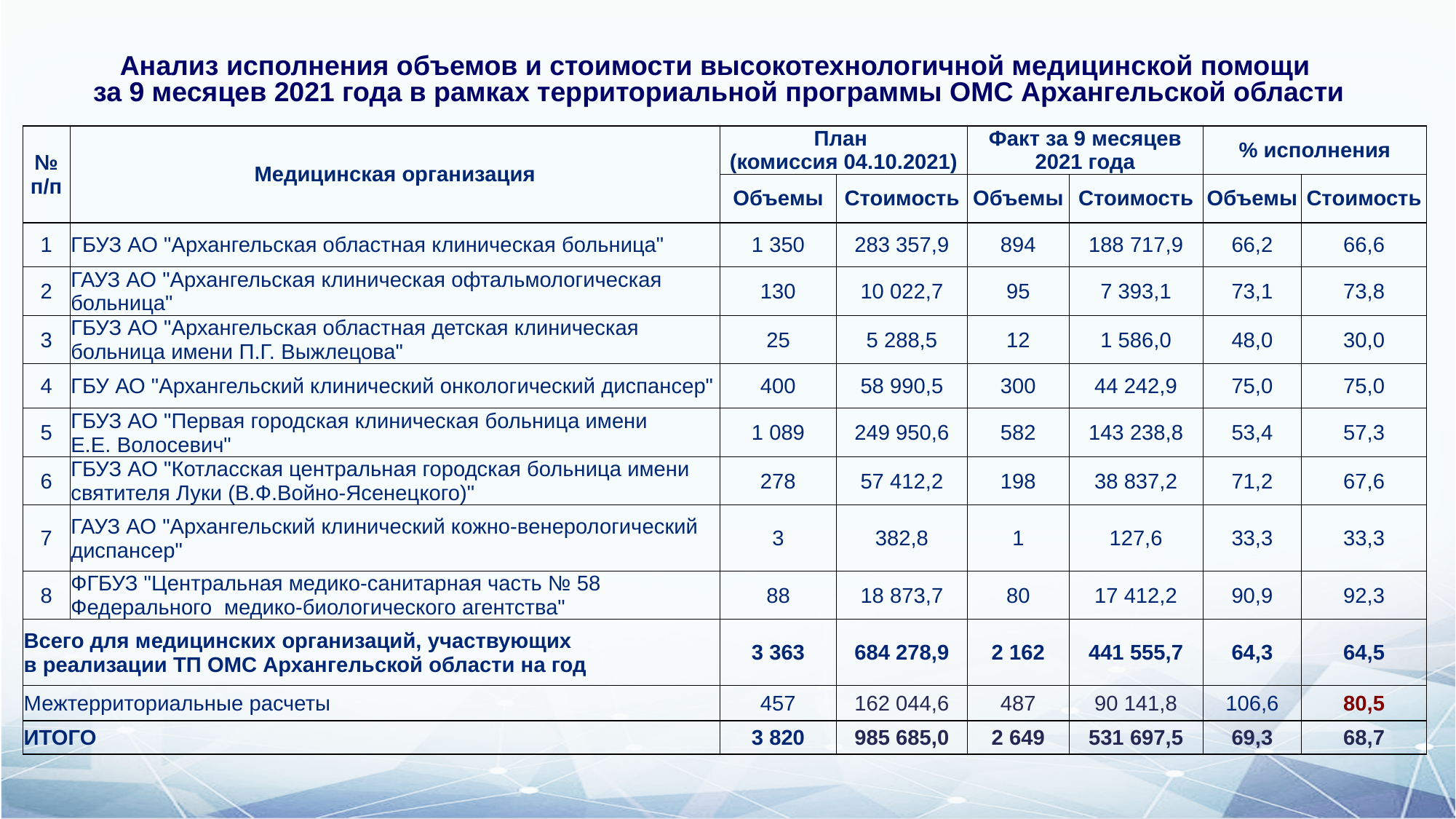

Анализ исполнения объемов и стоимости высокотехнологичной медицинской помощи
за 9 месяцев 2021 года в рамках территориальной программы ОМС Архангельской области
| № п/п | Медицинская организация | План (комиссия 04.10.2021) |  | Факт за 9 месяцев 2021 года |  | % исполнения |  |
| --- | --- | --- | --- | --- | --- | --- | --- |
|  |  | Объемы | Стоимость | Объемы | Стоимость | Объемы | Стоимость |
| 1 | ГБУЗ АО "Архангельская областная клиническая больница" | 1 350 | 283 357,9 | 894 | 188 717,9 | 66,2 | 66,6 |
| 2 | ГАУЗ АО "Архангельская клиническая офтальмологическая больница" | 130 | 10 022,7 | 95 | 7 393,1 | 73,1 | 73,8 |
| 3 | ГБУЗ АО "Архангельская областная детская клиническая больница имени П.Г. Выжлецова" | 25 | 5 288,5 | 12 | 1 586,0 | 48,0 | 30,0 |
| 4 | ГБУ АО "Архангельский клинический онкологический диспансер" | 400 | 58 990,5 | 300 | 44 242,9 | 75,0 | 75,0 |
| 5 | ГБУЗ АО "Первая городская клиническая больница имени Е.Е. Волосевич" | 1 089 | 249 950,6 | 582 | 143 238,8 | 53,4 | 57,3 |
| 6 | ГБУЗ АО "Котласская центральная городская больница имени святителя Луки (В.Ф.Войно-Ясенецкого)" | 278 | 57 412,2 | 198 | 38 837,2 | 71,2 | 67,6 |
| 7 | ГАУЗ АО "Архангельский клинический кожно-венерологический диспансер" | 3 | 382,8 | 1 | 127,6 | 33,3 | 33,3 |
| 8 | ФГБУЗ "Центральная медико-санитарная часть № 58 Федерального медико-биологического агентства" | 88 | 18 873,7 | 80 | 17 412,2 | 90,9 | 92,3 |
| Всего для медицинских организаций, участвующих в реализации ТП ОМС Архангельской области на год |  | 3 363 | 684 278,9 | 2 162 | 441 555,7 | 64,3 | 64,5 |
| Межтерриториальные расчеты |  | 457 | 162 044,6 | 487 | 90 141,8 | 106,6 | 80,5 |
| ИТОГО |  | 3 820 | 985 685,0 | 2 649 | 531 697,5 | 69,3 | 68,7 |